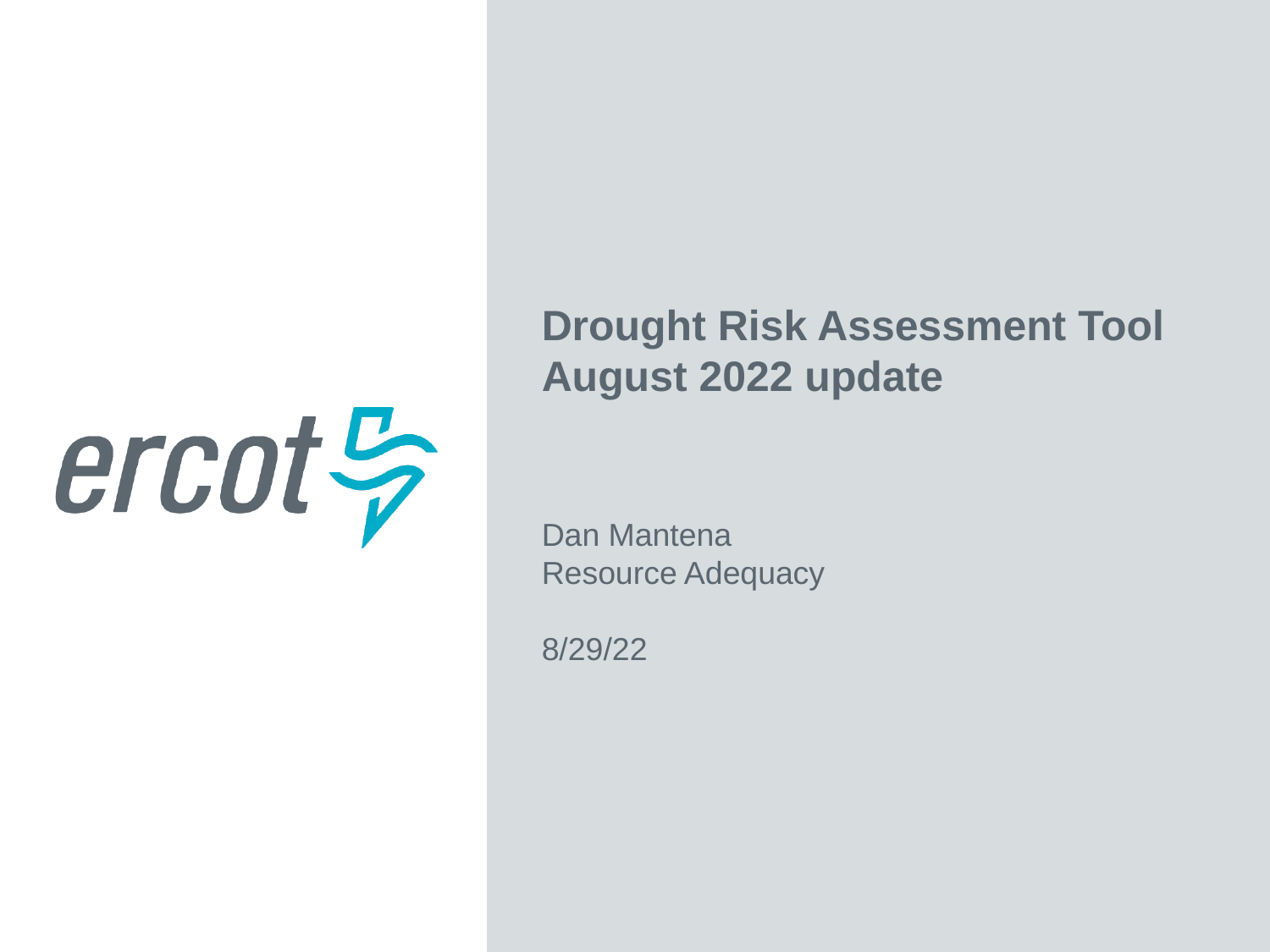

Drought Risk Assessment Tool
August 2022 update

Dan Mantena
Resource Adequacy

8/29/22